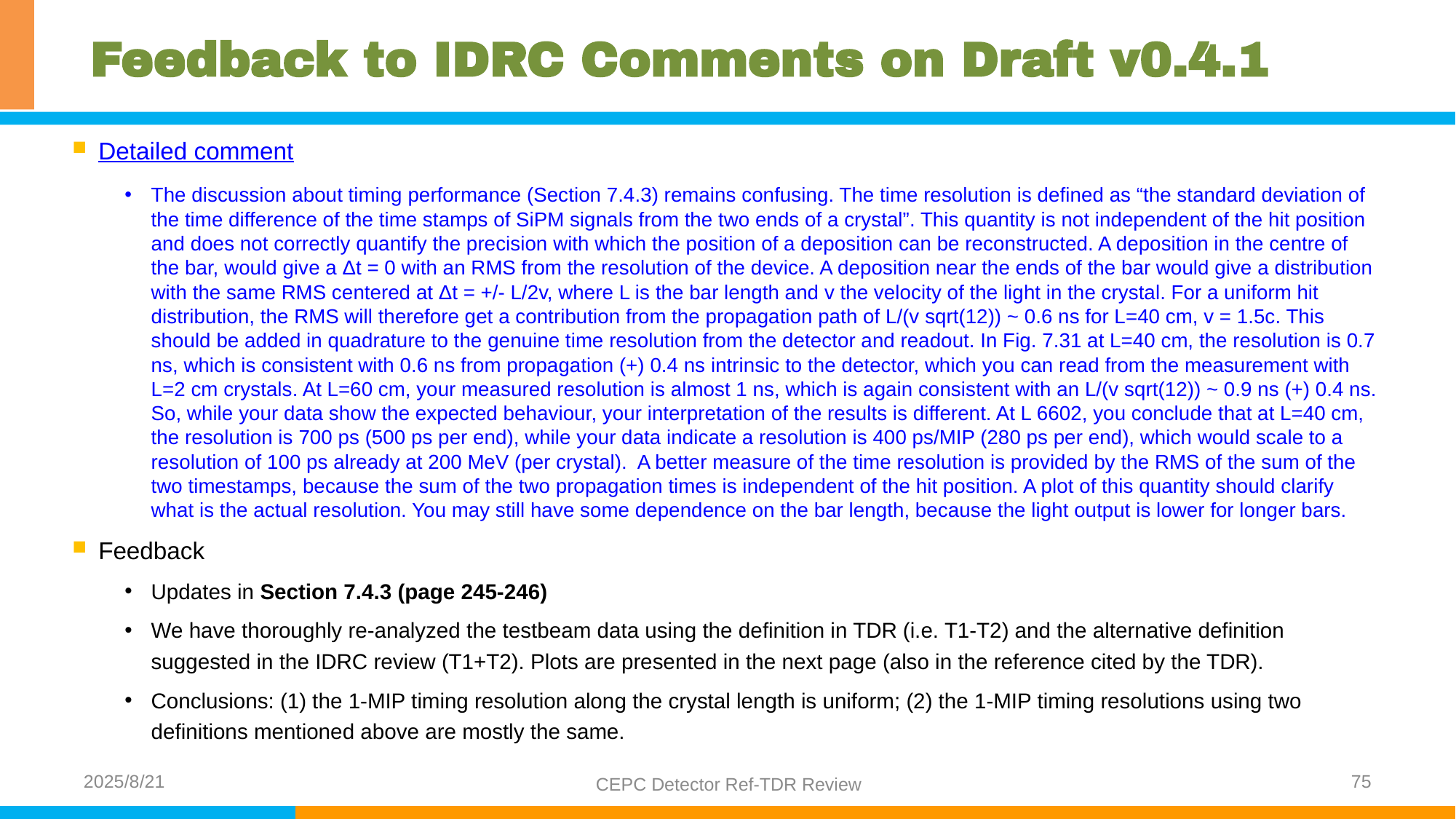

# Feedback to IDRC Comments on Draft v0.4.1
Detailed comment
The discussion about timing performance (Section 7.4.3) remains confusing. The time resolution is defined as “the standard deviation of the time difference of the time stamps of SiPM signals from the two ends of a crystal”. This quantity is not independent of the hit position and does not correctly quantify the precision with which the position of a deposition can be reconstructed. A deposition in the centre of the bar, would give a Δt = 0 with an RMS from the resolution of the device. A deposition near the ends of the bar would give a distribution with the same RMS centered at Δt = +/- L/2v, where L is the bar length and v the velocity of the light in the crystal. For a uniform hit distribution, the RMS will therefore get a contribution from the propagation path of L/(v sqrt(12)) ~ 0.6 ns for L=40 cm, v = 1.5c. This should be added in quadrature to the genuine time resolution from the detector and readout. In Fig. 7.31 at L=40 cm, the resolution is 0.7 ns, which is consistent with 0.6 ns from propagation (+) 0.4 ns intrinsic to the detector, which you can read from the measurement with L=2 cm crystals. At L=60 cm, your measured resolution is almost 1 ns, which is again consistent with an L/(v sqrt(12)) ~ 0.9 ns (+) 0.4 ns. So, while your data show the expected behaviour, your interpretation of the results is different. At L 6602, you conclude that at L=40 cm, the resolution is 700 ps (500 ps per end), while your data indicate a resolution is 400 ps/MIP (280 ps per end), which would scale to a resolution of 100 ps already at 200 MeV (per crystal).  A better measure of the time resolution is provided by the RMS of the sum of the two timestamps, because the sum of the two propagation times is independent of the hit position. A plot of this quantity should clarify what is the actual resolution. You may still have some dependence on the bar length, because the light output is lower for longer bars.
Feedback
Updates in Section 7.4.3 (page 245-246)
We have thoroughly re-analyzed the testbeam data using the definition in TDR (i.e. T1-T2) and the alternative definition suggested in the IDRC review (T1+T2). Plots are presented in the next page (also in the reference cited by the TDR).
Conclusions: (1) the 1-MIP timing resolution along the crystal length is uniform; (2) the 1-MIP timing resolutions using two definitions mentioned above are mostly the same.